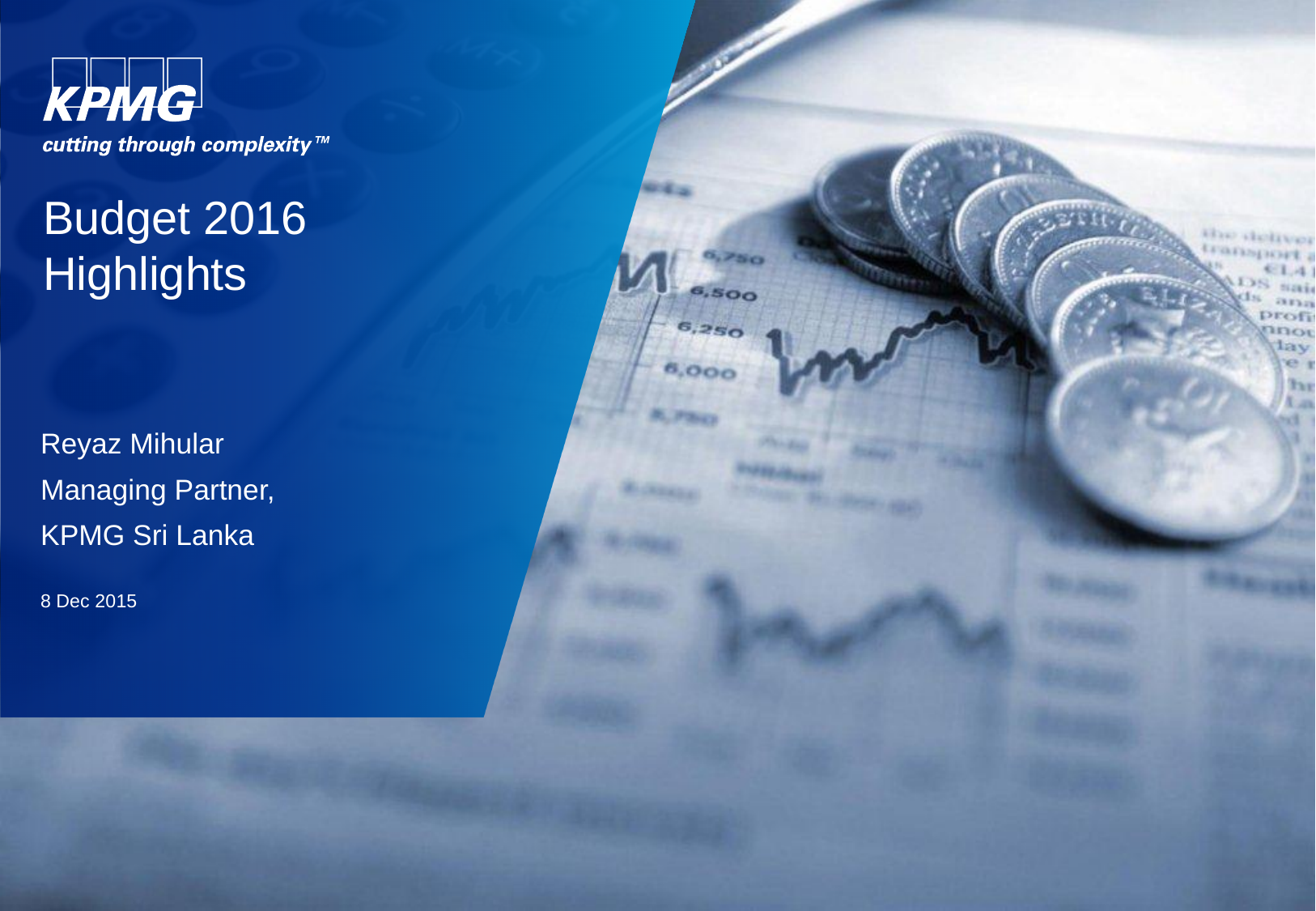

# Budget 2016 Highlights
Reyaz Mihular
Managing Partner,
KPMG Sri Lanka

8 Dec 2015